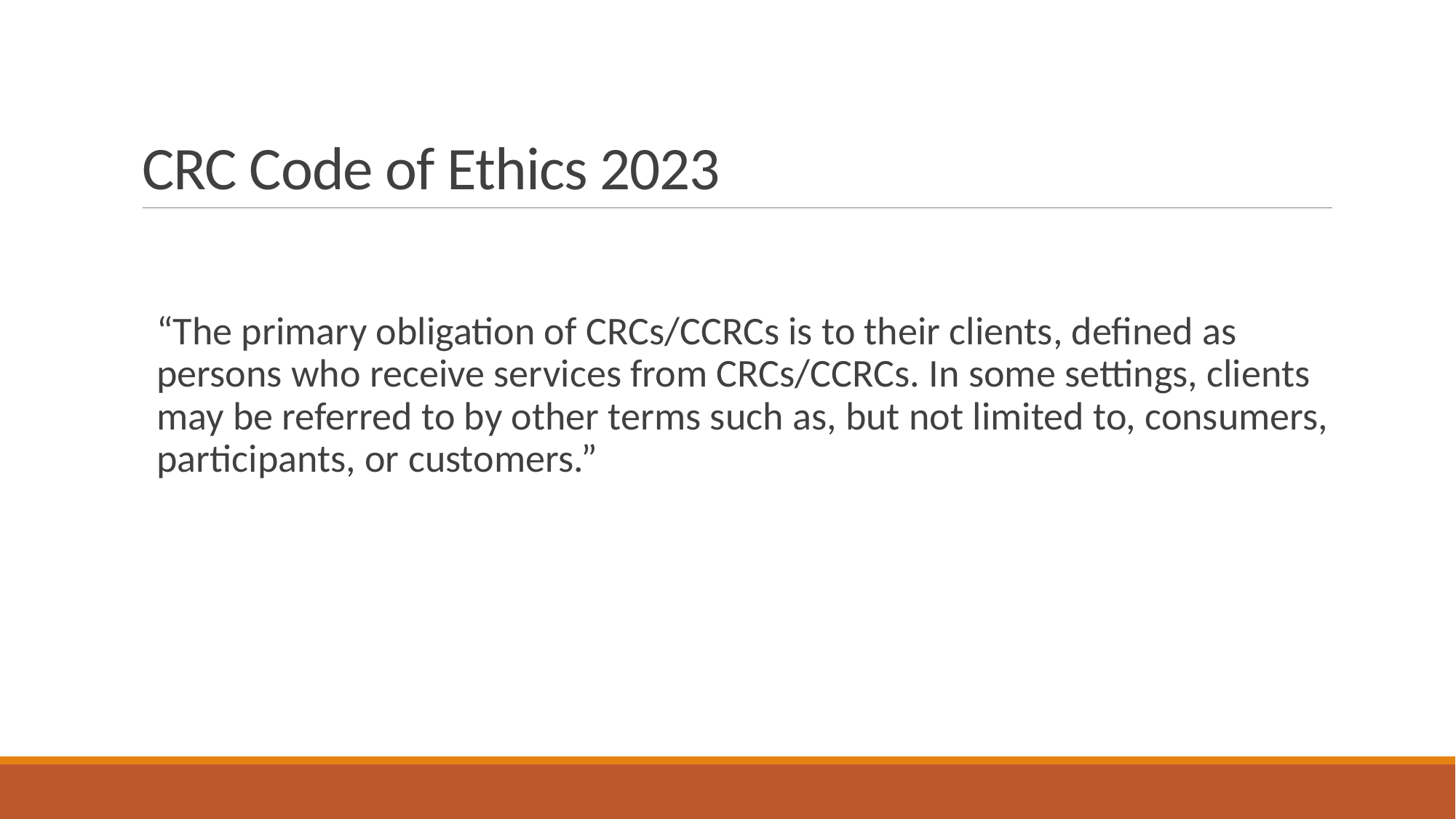

# CRC Code of Ethics 2023
“The primary obligation of CRCs/CCRCs is to their clients, defined as persons who receive services from CRCs/CCRCs. In some settings, clients may be referred to by other terms such as, but not limited to, consumers, participants, or customers.”